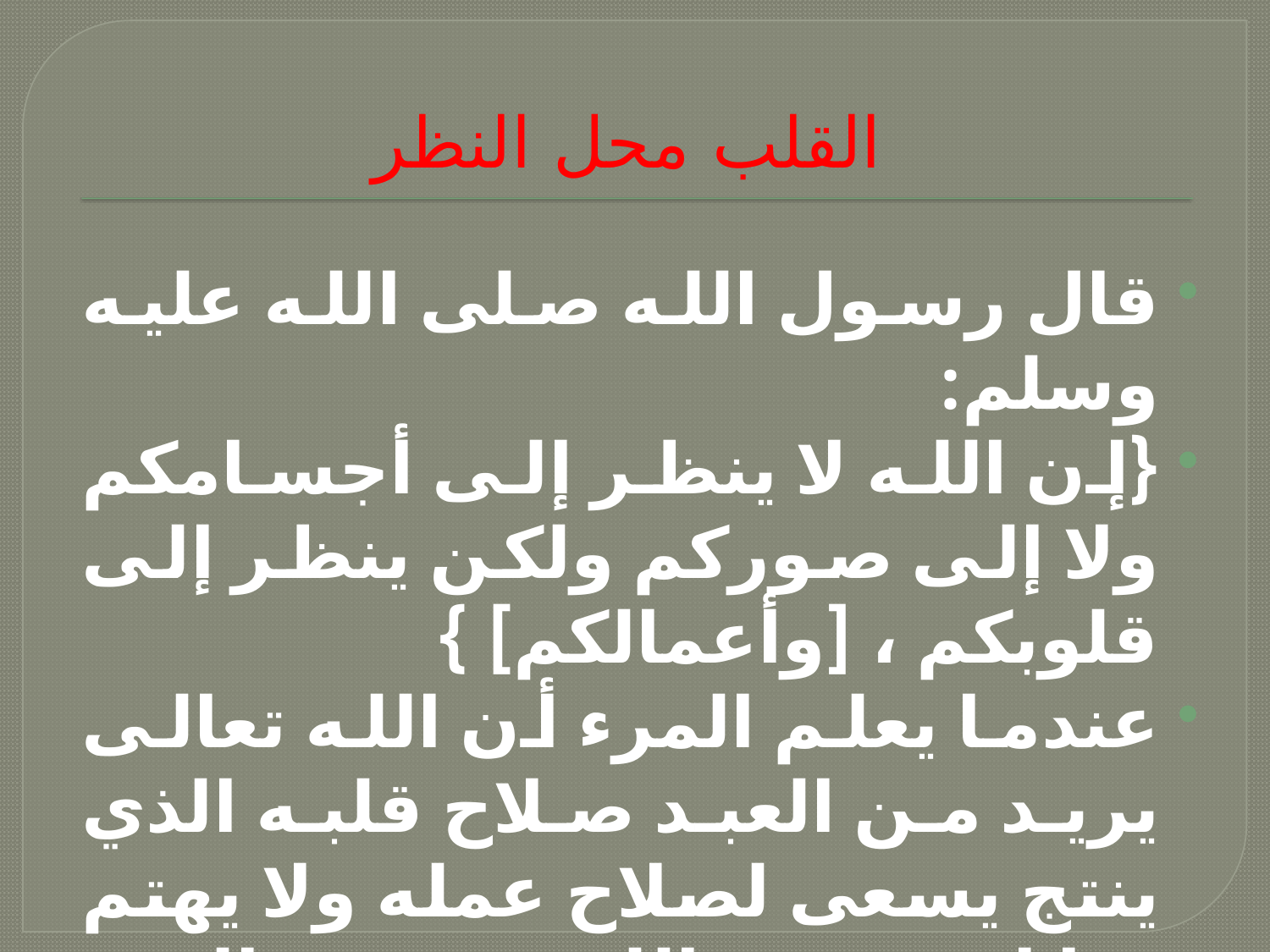

# القلب محل النظر
قال رسول الله صلى الله عليه وسلم:
{إن الله لا ينظر إلى أجسامكم ولا إلى صوركم ولكن ينظر إلى قلوبكم ، [وأعمالكم] }
عندما يعلم المرء أن الله تعالى يريد من العبد صلاح قلبه الذي ينتج يسعى لصلاح عمله ولا يهتم بما لا يهتم به الله من هيئة المرء ومنظره